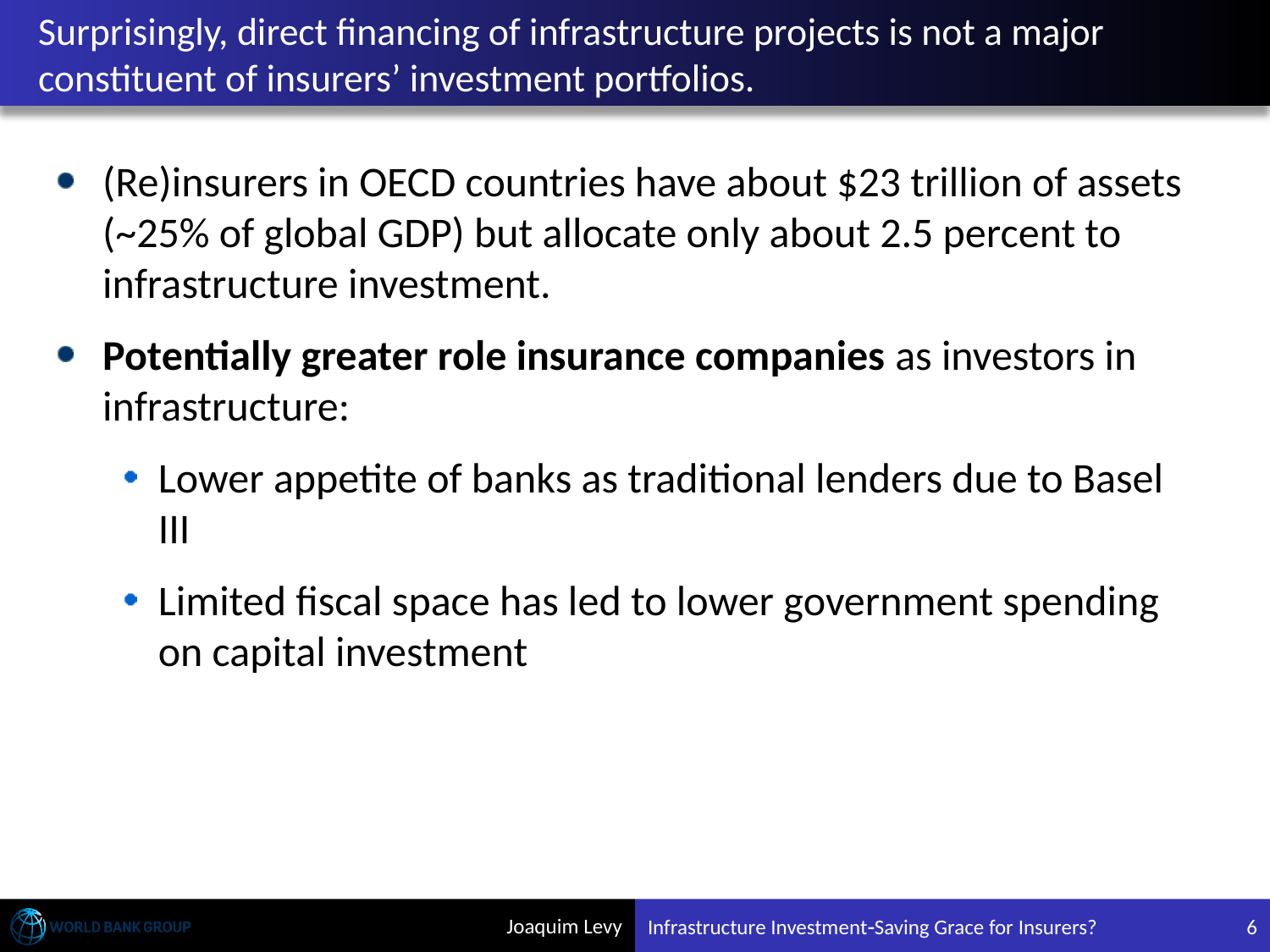

# Surprisingly, direct financing of infrastructure projects is not a major constituent of insurers’ investment portfolios.
(Re)insurers in OECD countries have about $23 trillion of assets (~25% of global GDP) but allocate only about 2.5 percent to infrastructure investment.
Potentially greater role insurance companies as investors in infrastructure:
Lower appetite of banks as traditional lenders due to Basel III
Limited fiscal space has led to lower government spending on capital investment
Infrastructure Investment−Saving Grace for Insurers?
6